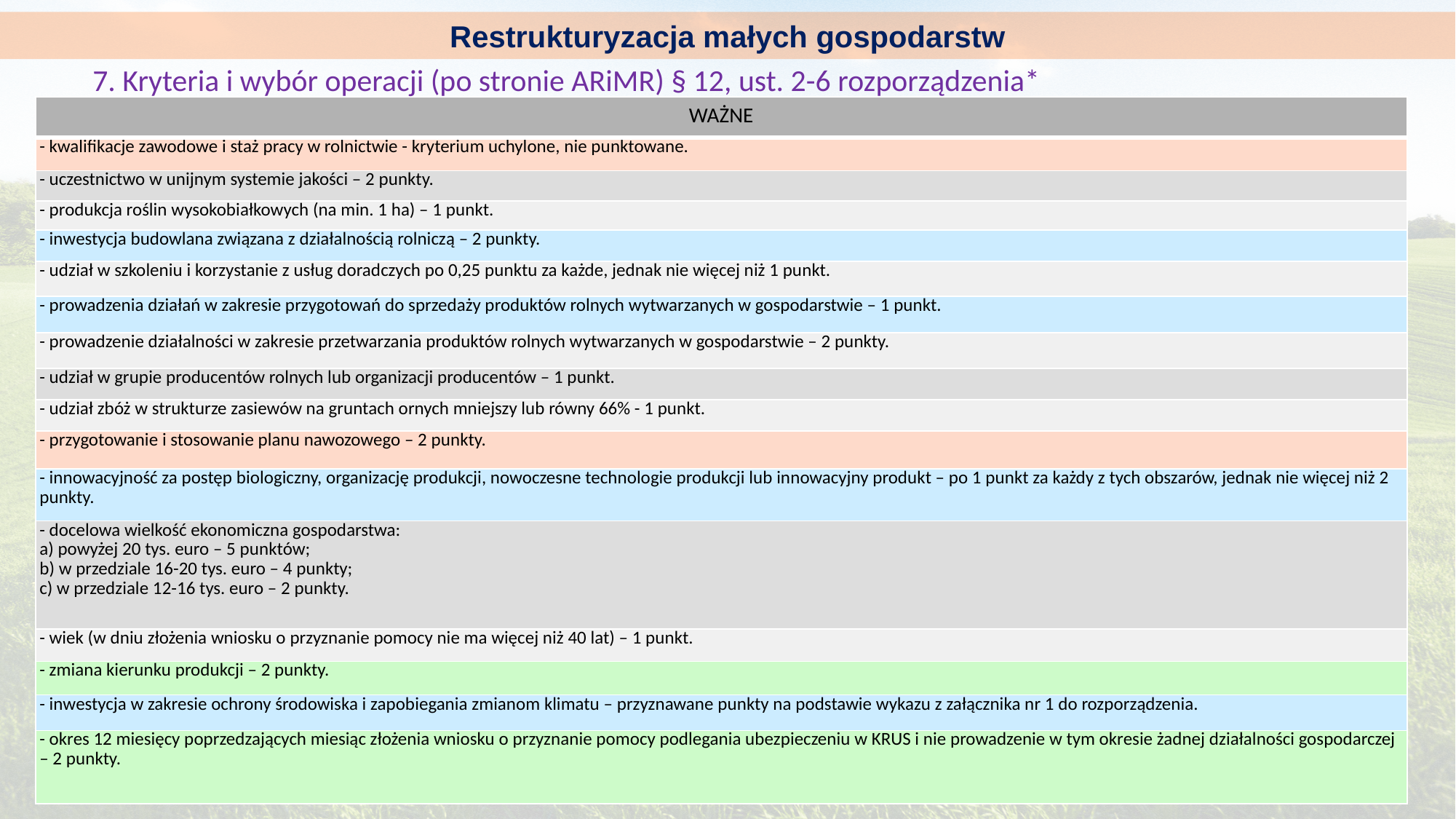

Restrukturyzacja małych gospodarstw
7. Kryteria i wybór operacji (po stronie ARiMR) § 12, ust. 2-6 rozporządzenia*
| WAŻNE |
| --- |
| - kwalifikacje zawodowe i staż pracy w rolnictwie - kryterium uchylone, nie punktowane. |
| - uczestnictwo w unijnym systemie jakości – 2 punkty. |
| - produkcja roślin wysokobiałkowych (na min. 1 ha) – 1 punkt. |
| - inwestycja budowlana związana z działalnością rolniczą – 2 punkty. |
| - udział w szkoleniu i korzystanie z usług doradczych po 0,25 punktu za każde, jednak nie więcej niż 1 punkt. |
| - prowadzenia działań w zakresie przygotowań do sprzedaży produktów rolnych wytwarzanych w gospodarstwie – 1 punkt. |
| - prowadzenie działalności w zakresie przetwarzania produktów rolnych wytwarzanych w gospodarstwie – 2 punkty. |
| - udział w grupie producentów rolnych lub organizacji producentów – 1 punkt. |
| - udział zbóż w strukturze zasiewów na gruntach ornych mniejszy lub równy 66% - 1 punkt. |
| - przygotowanie i stosowanie planu nawozowego – 2 punkty. |
| - innowacyjność za postęp biologiczny, organizację produkcji, nowoczesne technologie produkcji lub innowacyjny produkt – po 1 punkt za każdy z tych obszarów, jednak nie więcej niż 2 punkty. |
| - docelowa wielkość ekonomiczna gospodarstwa: a) powyżej 20 tys. euro – 5 punktów; b) w przedziale 16-20 tys. euro – 4 punkty; c) w przedziale 12-16 tys. euro – 2 punkty. |
| - wiek (w dniu złożenia wniosku o przyznanie pomocy nie ma więcej niż 40 lat) – 1 punkt. |
| - zmiana kierunku produkcji – 2 punkty. |
| - inwestycja w zakresie ochrony środowiska i zapobiegania zmianom klimatu – przyznawane punkty na podstawie wykazu z załącznika nr 1 do rozporządzenia. |
| - okres 12 miesięcy poprzedzających miesiąc złożenia wniosku o przyznanie pomocy podlegania ubezpieczeniu w KRUS i nie prowadzenie w tym okresie żadnej działalności gospodarczej – 2 punkty. |